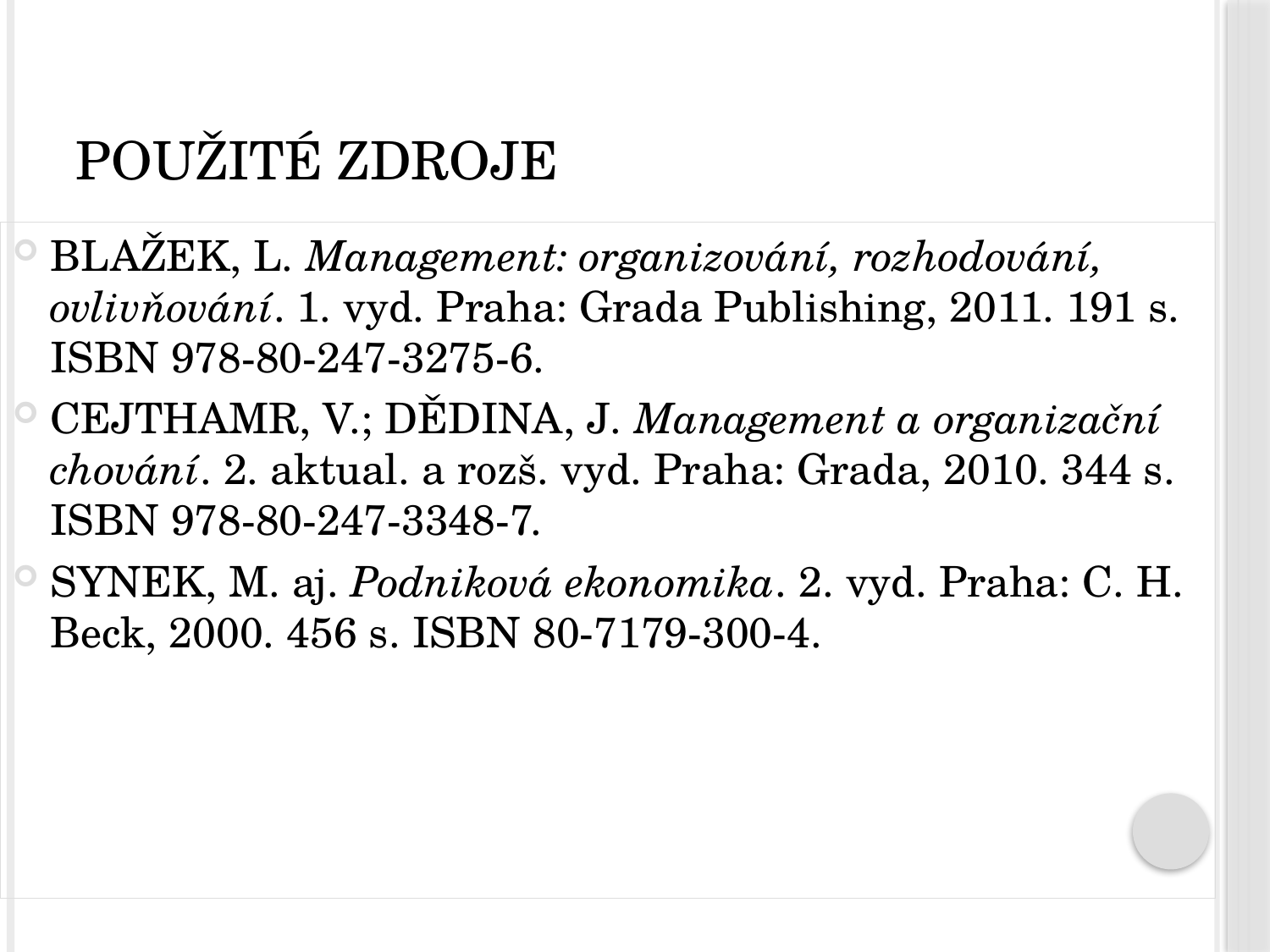

# Použité zdroje
BLAŽEK, L. Management: organizování, rozhodování, ovlivňování. 1. vyd. Praha: Grada Publishing, 2011. 191 s. ISBN 978-80-247-3275-6.
CEJTHAMR, V.; DĚDINA, J. Management a organizační chování. 2. aktual. a rozš. vyd. Praha: Grada, 2010. 344 s. ISBN 978-80-247-3348-7.
SYNEK, M. aj. Podniková ekonomika. 2. vyd. Praha: C. H. Beck, 2000. 456 s. ISBN 80-7179-300-4.